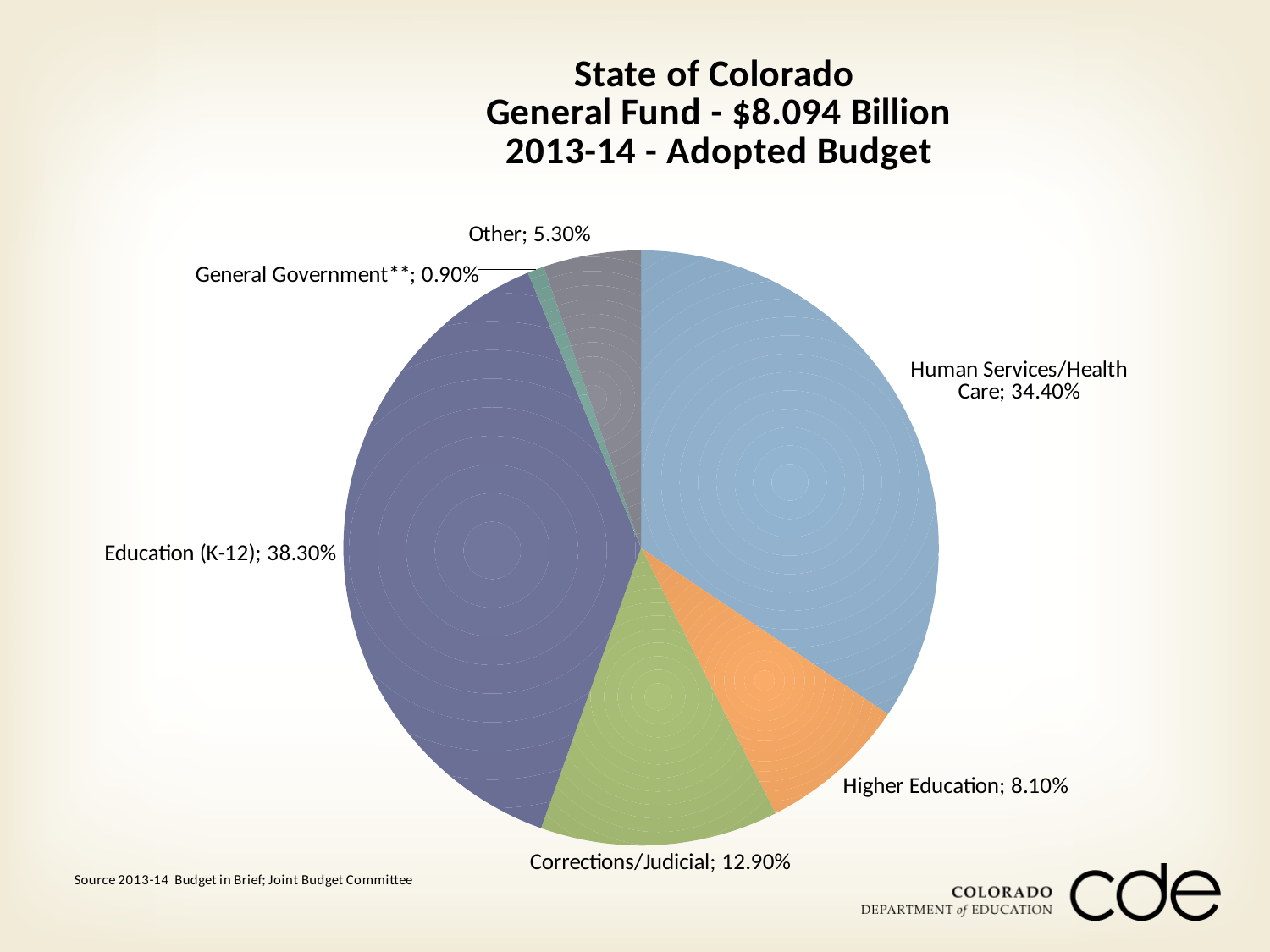

### Chart: State of Colorado
General Fund - $8.094 Billion
2013-14 - Adopted Budget

| Category | 2013-14
Adopted
Budget |
|---|---|
| Human Services/Health Care | 0.344 |
| Higher Education | 0.081 |
| Corrections/Judicial | 0.129 |
| Education (K-12) | 0.383 |
| General Government** | 0.009 |
| Other | 0.053 |